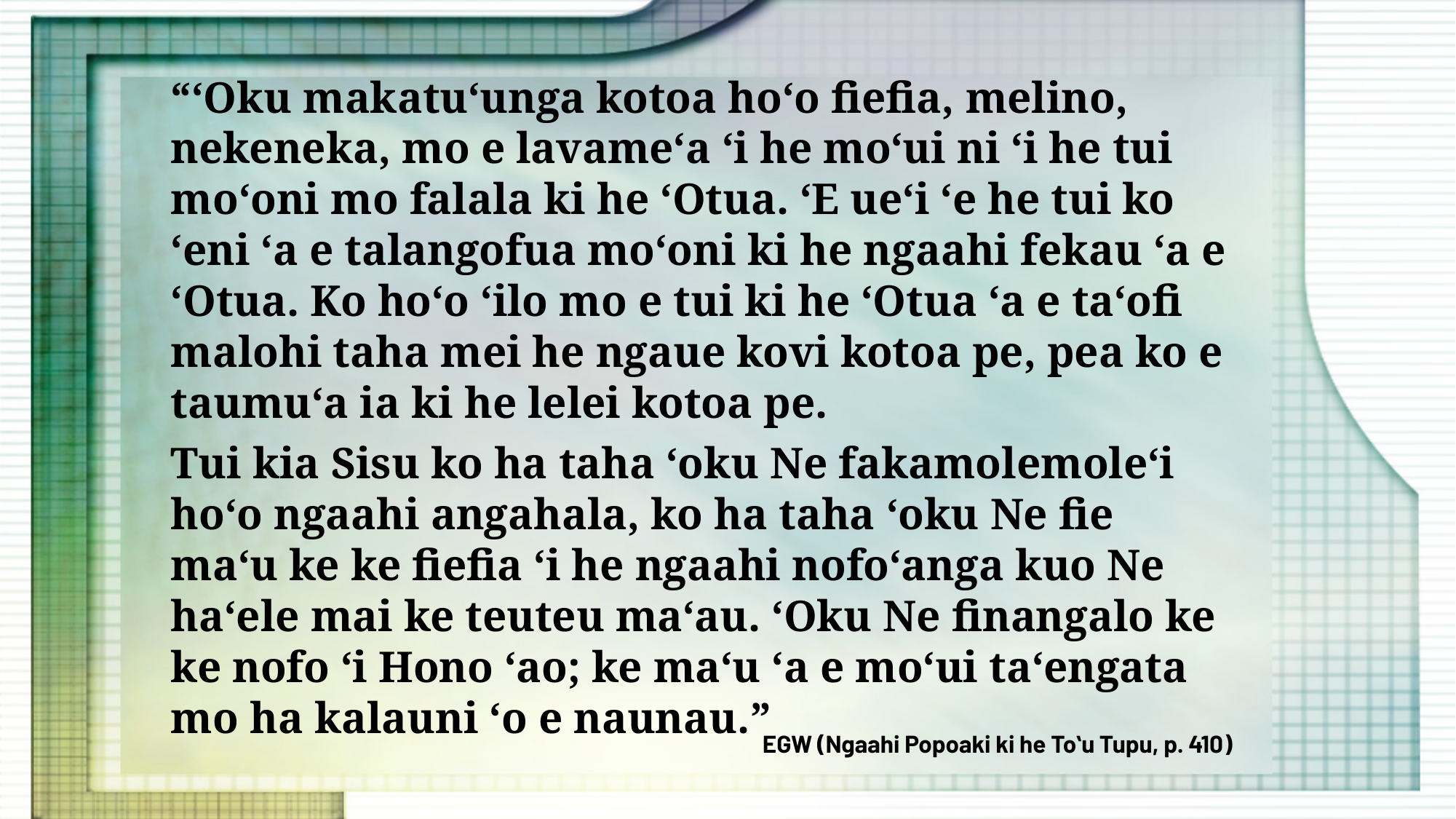

“ʻOku makatuʻunga kotoa hoʻo fiefia, melino, nekeneka, mo e lavameʻa ʻi he moʻui ni ʻi he tui moʻoni mo falala ki he ʻOtua. ʻE ueʻi ʻe he tui ko ʻeni ʻa e talangofua moʻoni ki he ngaahi fekau ʻa e ʻOtua. Ko hoʻo ʻilo mo e tui ki he ʻOtua ʻa e taʻofi malohi taha mei he ngaue kovi kotoa pe, pea ko e taumuʻa ia ki he lelei kotoa pe.
Tui kia Sisu ko ha taha ʻoku Ne fakamolemoleʻi hoʻo ngaahi angahala, ko ha taha ʻoku Ne fie maʻu ke ke fiefia ʻi he ngaahi nofoʻanga kuo Ne haʻele mai ke teuteu maʻau. ʻOku Ne finangalo ke ke nofo ʻi Hono ʻao; ke maʻu ʻa e moʻui taʻengata mo ha kalauni ʻo e naunau.”
EGW (Ngaahi Popoaki ki he Toʻu Tupu, p. 410)